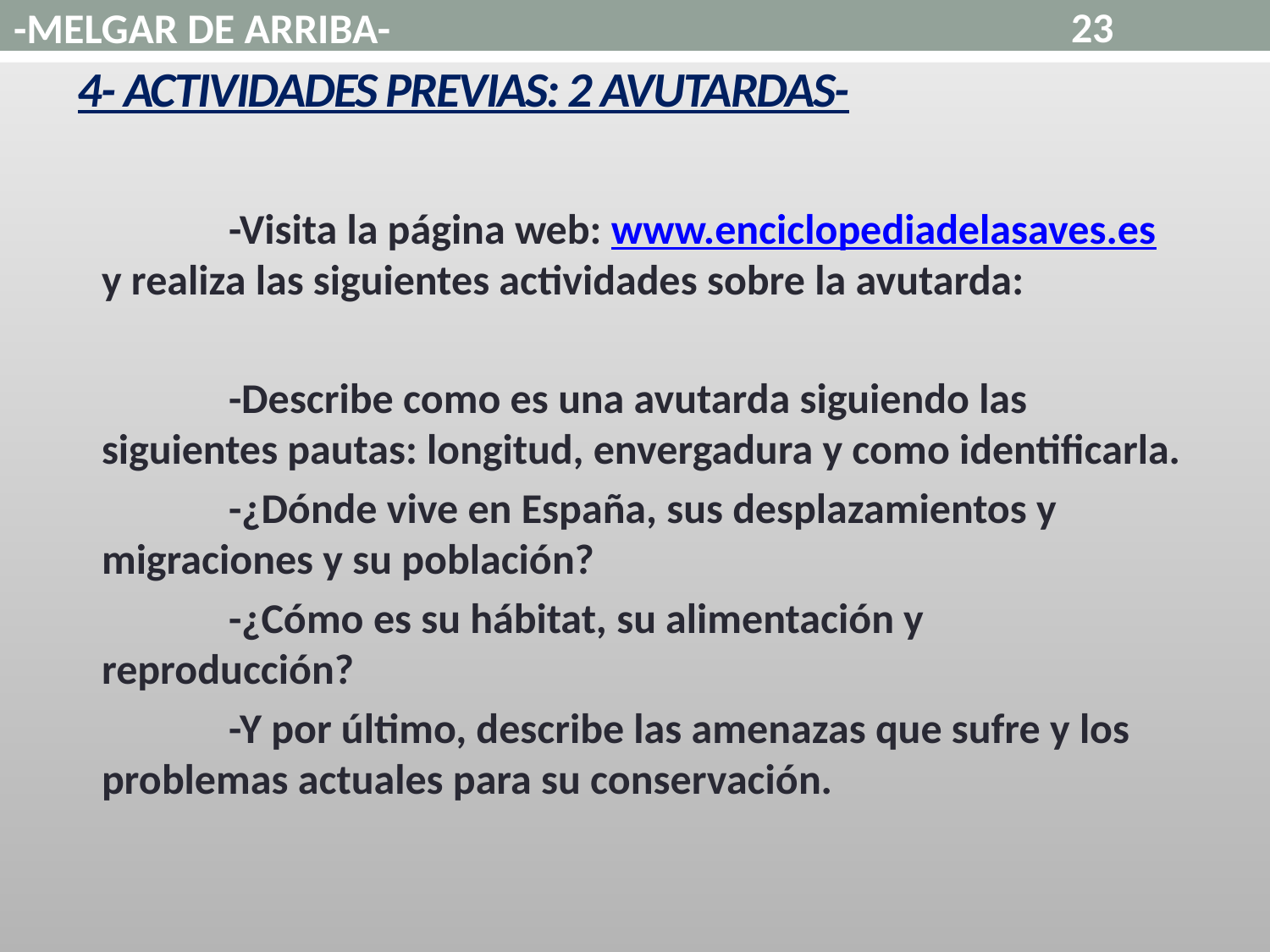

23
-MELGAR DE ARRIBA-
# 4- ACTIVIDADES PREVIAS: 2 AVUTARDAS-

		-Visita la página web: www.enciclopediadelasaves.es y realiza las siguientes actividades sobre la avutarda:

		-Describe como es una avutarda siguiendo las siguientes pautas: longitud, envergadura y como identificarla.
		-¿Dónde vive en España, sus desplazamientos y migraciones y su población?
		-¿Cómo es su hábitat, su alimentación y reproducción?
		-Y por último, describe las amenazas que sufre y los problemas actuales para su conservación.